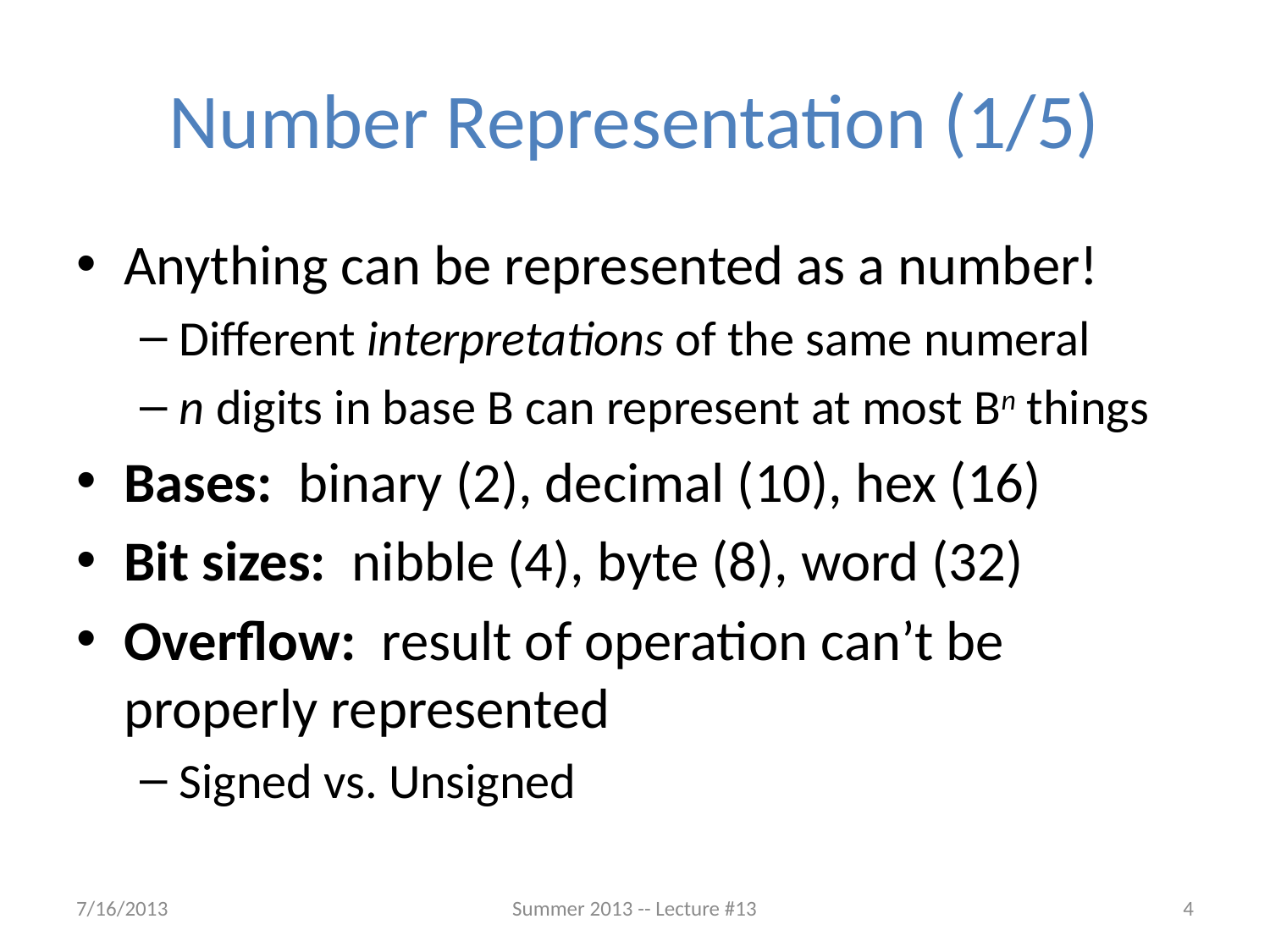

# Number Representation (1/5)
Anything can be represented as a number!
Different interpretations of the same numeral
n digits in base B can represent at most Bn things
Bases:  binary (2), decimal (10), hex (16)
Bit sizes:  nibble (4), byte (8), word (32)
Overflow:  result of operation can’t be properly represented
Signed vs. Unsigned
7/16/2013
Summer 2013 -- Lecture #13
4